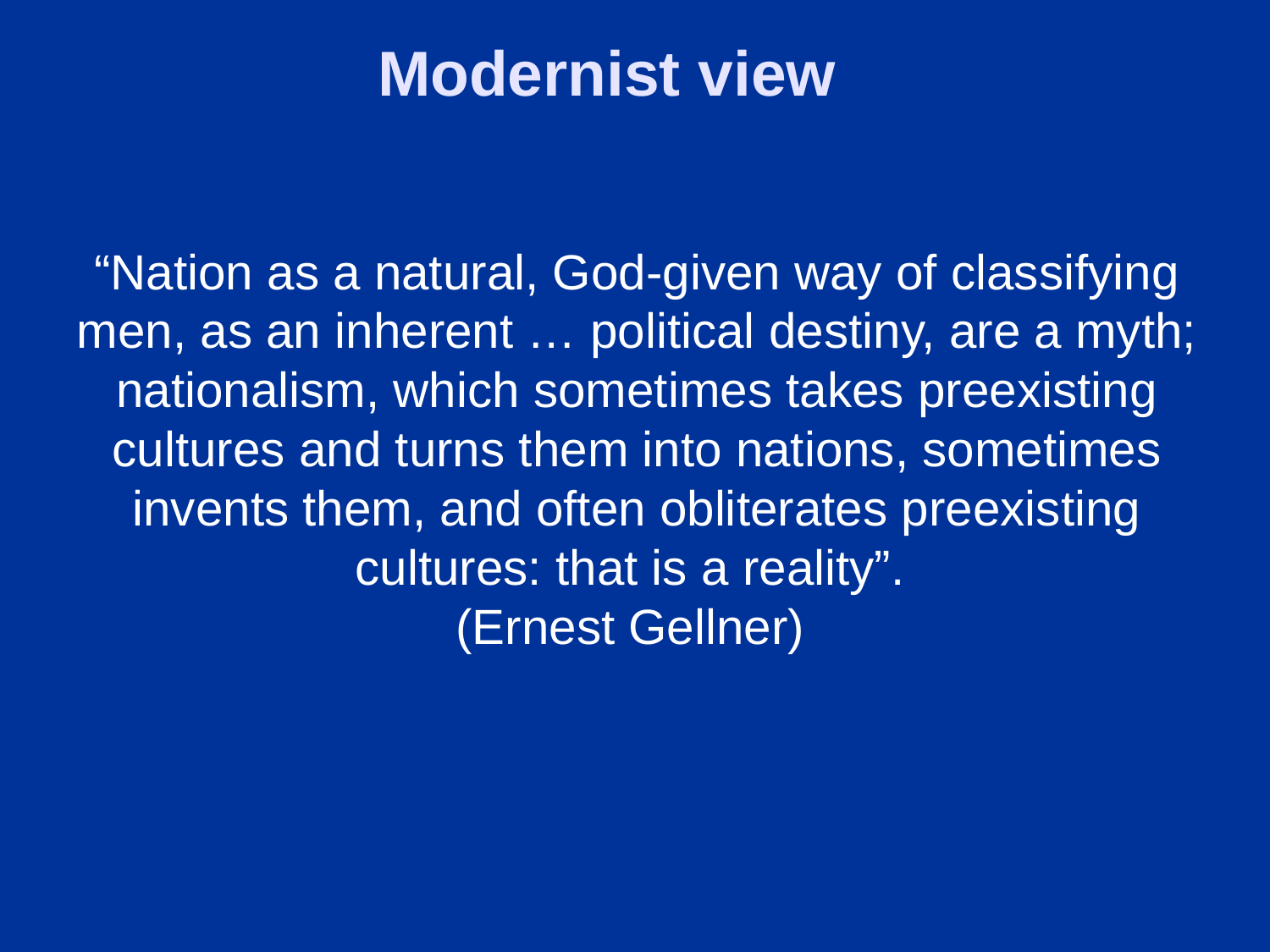

Modernist view
“Nation as a natural, God-given way of classifying men, as an inherent … political destiny, are a myth; nationalism, which sometimes takes preexisting cultures and turns them into nations, sometimes invents them, and often obliterates preexisting cultures: that is a reality”.
(Ernest Gellner)